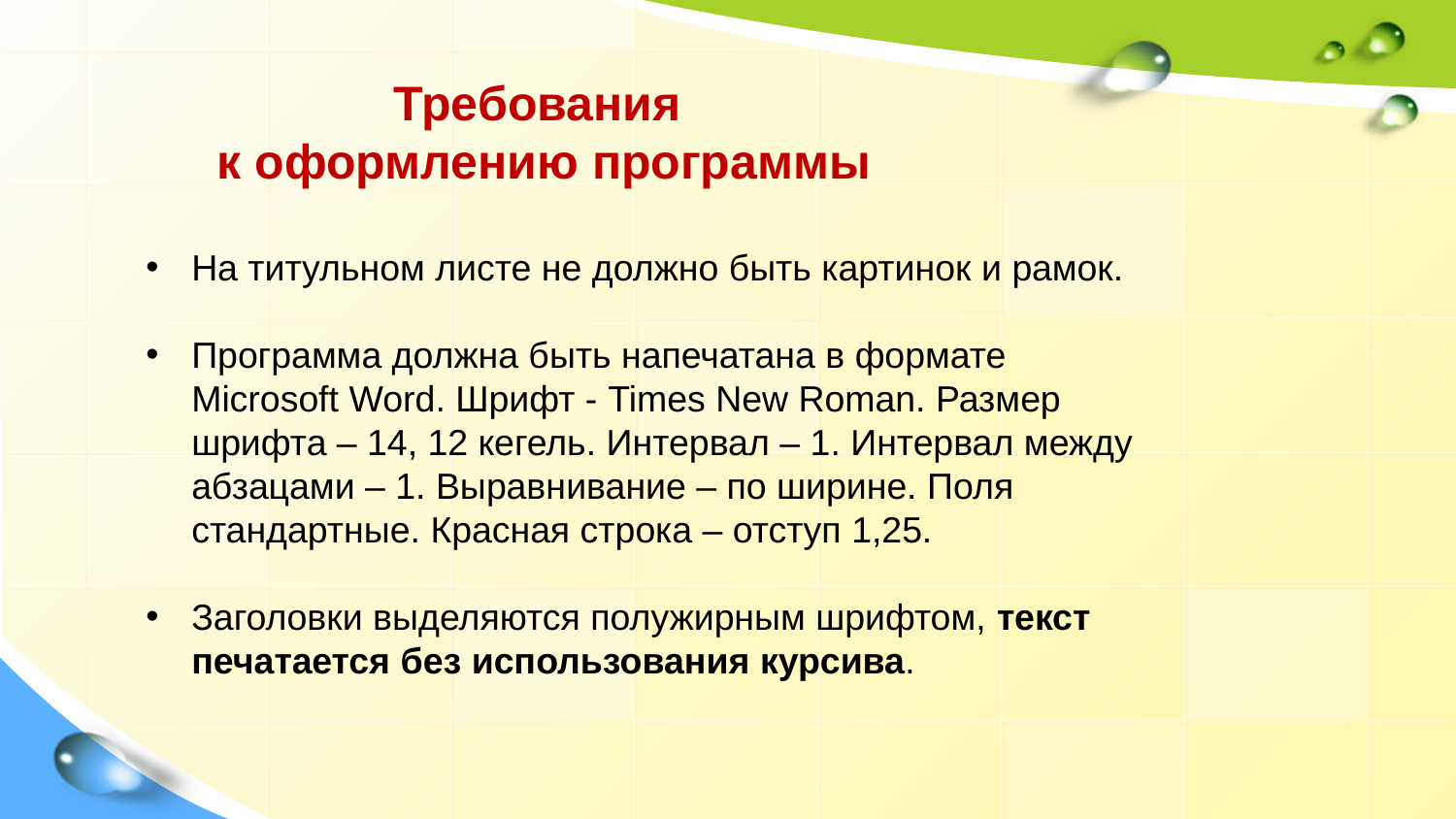

Требования
к оформлению программы
На титульном листе не должно быть картинок и рамок.

Программа должна быть напечатана в формате Microsoft Word. Шрифт - Times New Roman. Размер шрифта – 14, 12 кегель. Интервал – 1. Интервал между абзацами – 1. Выравнивание – по ширине. Поля стандартные. Красная строка – отступ 1,25.

Заголовки выделяются полужирным шрифтом, текст печатается без использования курсива.